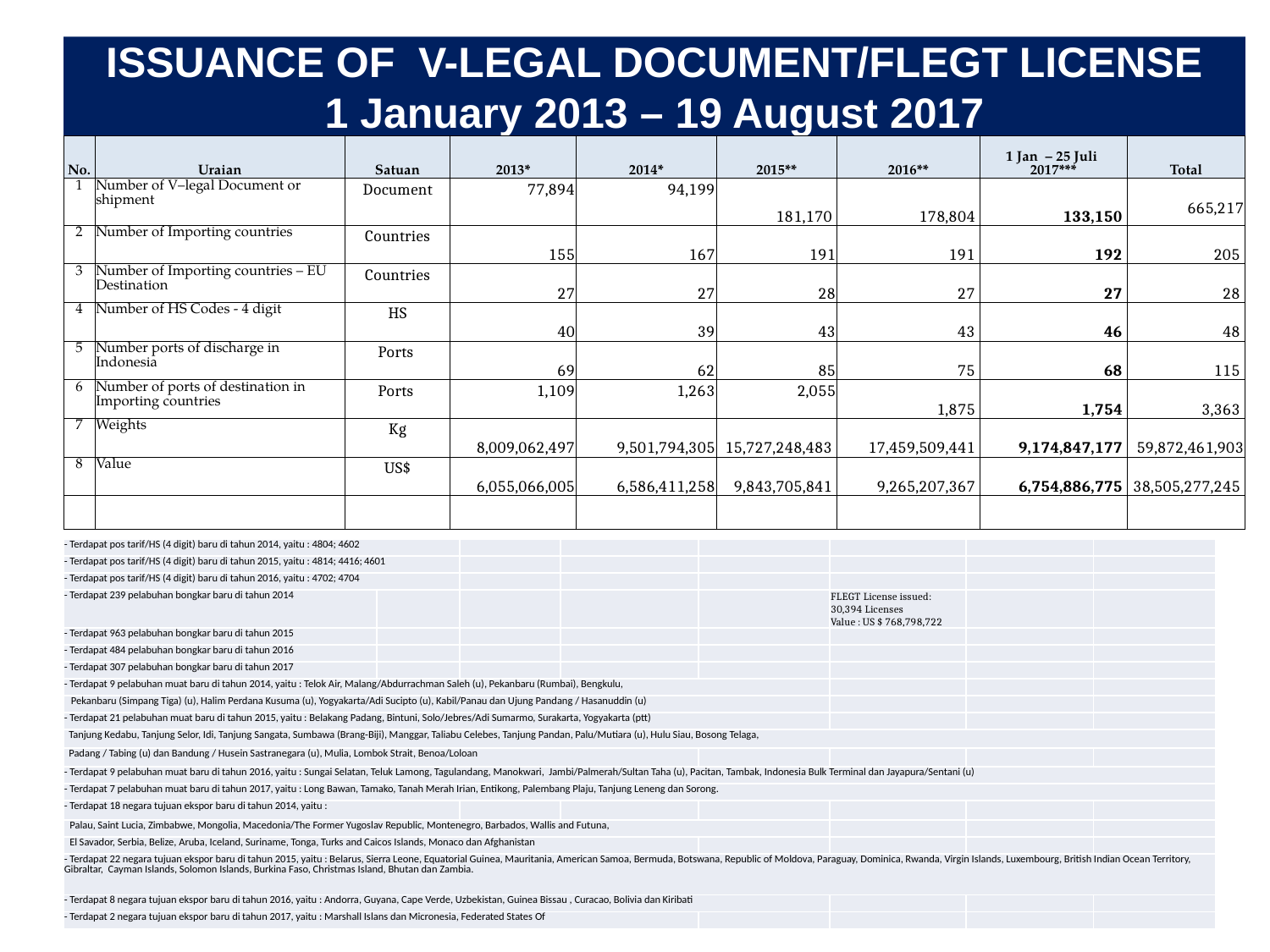

# ISSUANCE OF  V-LEGAL DOCUMENT/FLEGT LICENSE 1 January 2013 – 19 August 2017
| No. | Uraian | Satuan | 2013\* | 2014\* | 2015\*\* | 2016\*\* | 1 Jan – 25 Juli 2017\*\*\* | Total |
| --- | --- | --- | --- | --- | --- | --- | --- | --- |
| 1 | Number of V–legal Document or shipment | Document | 77,894 | 94,199 | 181,170 | 178,804 | 133,150 | 665,217 |
| 2 | Number of Importing countries | Countries | 155 | 167 | 191 | 191 | 192 | 205 |
| 3 | Number of Importing countries – EU Destination | Countries | 27 | 27 | 28 | 27 | 27 | 28 |
| 4 | Number of HS Codes - 4 digit | HS | 40 | 39 | 43 | 43 | 46 | 48 |
| 5 | Number ports of discharge in Indonesia | Ports | 69 | 62 | 85 | 75 | 68 | 115 |
| 6 | Number of ports of destination in Importing countries | Ports | 1,109 | 1,263 | 2,055 | 1,875 | 1,754 | 3,363 |
| 7 | Weights | Kg | 8,009,062,497 | 9,501,794,305 | 15,727,248,483 | 17,459,509,441 | 9,174,847,177 | 59,872,461,903 |
| 8 | Value | US$ | 6,055,066,005 | 6,586,411,258 | 9,843,705,841 | 9,265,207,367 | 6,754,886,775 | 38,505,277,245 |
|  |  |  |  |  |  |  |  |  |
| - Terdapat pos tarif/HS (4 digit) baru di tahun 2014, yaitu : 4804; 4602 |  |  |  |  |  |  |  |
| --- | --- | --- | --- | --- | --- | --- | --- |
| - Terdapat pos tarif/HS (4 digit) baru di tahun 2015, yaitu : 4814; 4416; 4601 |  |  |  |  |  |  |  |
| - Terdapat pos tarif/HS (4 digit) baru di tahun 2016, yaitu : 4702; 4704 |  |  |  |  |  |  |  |
| - Terdapat 239 pelabuhan bongkar baru di tahun 2014 |  |  |  |  | FLEGT License issued: 30,394 Licenses Value : US $ 768,798,722 |  |  |
| - Terdapat 963 pelabuhan bongkar baru di tahun 2015 |  |  |  |  |  |  |  |
| - Terdapat 484 pelabuhan bongkar baru di tahun 2016 |  |  |  |  |  |  |  |
| - Terdapat 307 pelabuhan bongkar baru di tahun 2017 |  |  |  |  |  |  |  |
| - Terdapat 9 pelabuhan muat baru di tahun 2014, yaitu : Telok Air, Malang/Abdurrachman Saleh (u), Pekanbaru (Rumbai), Bengkulu, |  |  |  |  |  |  |  |
| Pekanbaru (Simpang Tiga) (u), Halim Perdana Kusuma (u), Yogyakarta/Adi Sucipto (u), Kabil/Panau dan Ujung Pandang / Hasanuddin (u) |  |  |  |  |  |  |  |
| - Terdapat 21 pelabuhan muat baru di tahun 2015, yaitu : Belakang Padang, Bintuni, Solo/Jebres/Adi Sumarmo, Surakarta, Yogyakarta (ptt) |  |  |  |  |  |  |  |
| Tanjung Kedabu, Tanjung Selor, Idi, Tanjung Sangata, Sumbawa (Brang-Biji), Manggar, Taliabu Celebes, Tanjung Pandan, Palu/Mutiara (u), Hulu Siau, Bosong Telaga, |  |  |  |  |  |  |  |
| Padang / Tabing (u) dan Bandung / Husein Sastranegara (u), Mulia, Lombok Strait, Benoa/Loloan |  |  |  |  |  |  |  |
| - Terdapat 9 pelabuhan muat baru di tahun 2016, yaitu : Sungai Selatan, Teluk Lamong, Tagulandang, Manokwari, Jambi/Palmerah/Sultan Taha (u), Pacitan, Tambak, Indonesia Bulk Terminal dan Jayapura/Sentani (u) |  |  |  |  |  |  |  |
| - Terdapat 7 pelabuhan muat baru di tahun 2017, yaitu : Long Bawan, Tamako, Tanah Merah Irian, Entikong, Palembang Plaju, Tanjung Leneng dan Sorong. |  |  |  |  |  |  |  |
| - Terdapat 18 negara tujuan ekspor baru di tahun 2014, yaitu : |  |  |  |  |  |  |  |
| Palau, Saint Lucia, Zimbabwe, Mongolia, Macedonia/The Former Yugoslav Republic, Montenegro, Barbados, Wallis and Futuna, |  |  |  |  |  |  |  |
| El Savador, Serbia, Belize, Aruba, Iceland, Suriname, Tonga, Turks and Caicos Islands, Monaco dan Afghanistan |  |  |  |  |  |  |  |
| - Terdapat 22 negara tujuan ekspor baru di tahun 2015, yaitu : Belarus, Sierra Leone, Equatorial Guinea, Mauritania, American Samoa, Bermuda, Botswana, Republic of Moldova, Paraguay, Dominica, Rwanda, Virgin Islands, Luxembourg, British Indian Ocean Territory, Gibraltar, Cayman Islands, Solomon Islands, Burkina Faso, Christmas Island, Bhutan dan Zambia. |  |  |  |  |  |  |  |
| - Terdapat 8 negara tujuan ekspor baru di tahun 2016, yaitu : Andorra, Guyana, Cape Verde, Uzbekistan, Guinea Bissau , Curacao, Bolivia dan Kiribati |  |  |  |  |  |  |  |
| - Terdapat 2 negara tujuan ekspor baru di tahun 2017, yaitu : Marshall Islans dan Micronesia, Federated States Of |  |  |  |  |  |  |  |